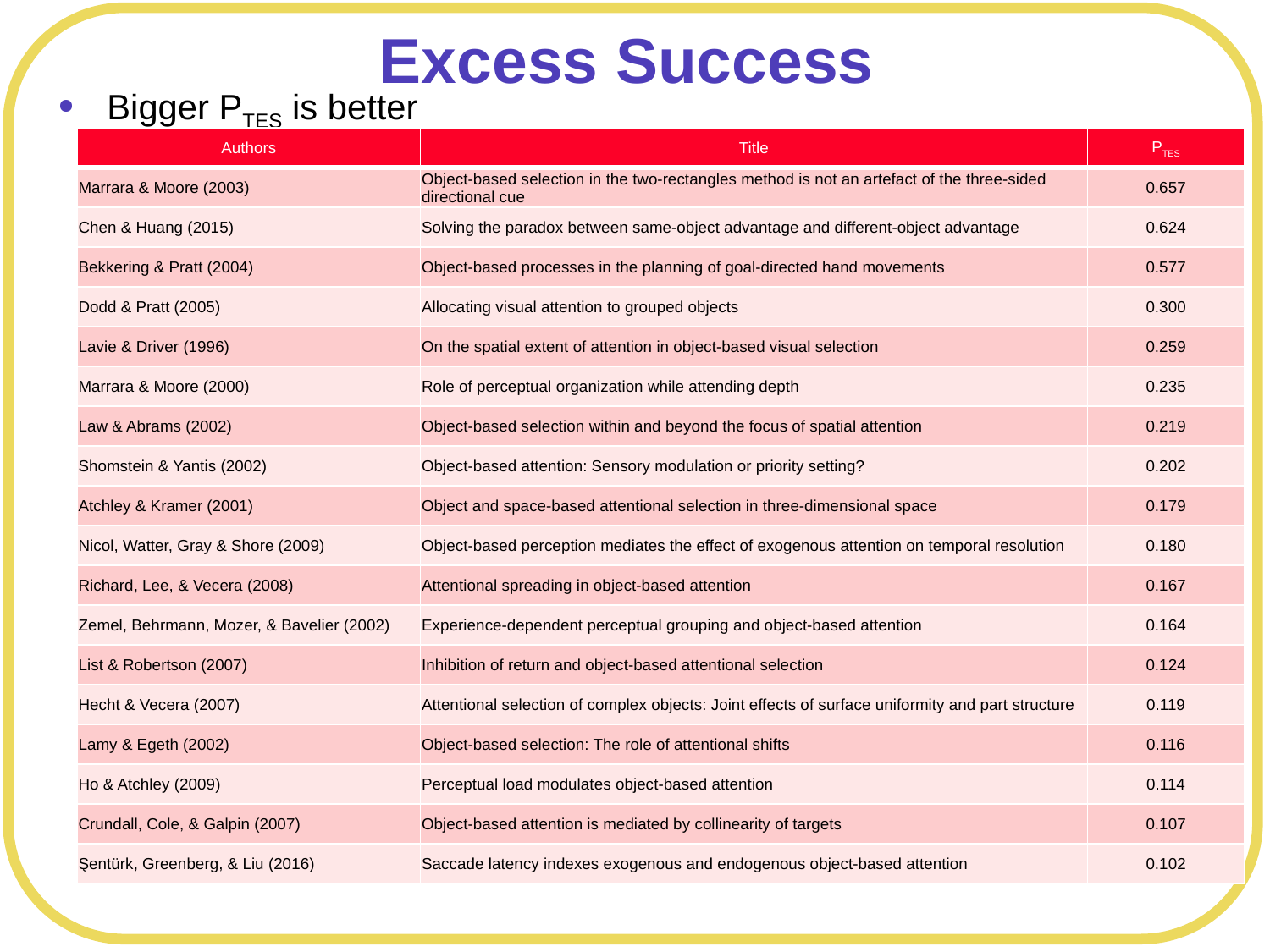

# Excess Success
Bigger PTES is better

| Authors | Title | PTES |
| --- | --- | --- |
| Marrara & Moore (2003) | Object-based selection in the two-rectangles method is not an artefact of the three-sided directional cue | 0.657 |
| Chen & Huang (2015) | Solving the paradox between same-object advantage and different-object advantage | 0.624 |
| Bekkering & Pratt (2004) | Object-based processes in the planning of goal-directed hand movements | 0.577 |
| Dodd & Pratt (2005) | Allocating visual attention to grouped objects | 0.300 |
| Lavie & Driver (1996) | On the spatial extent of attention in object-based visual selection | 0.259 |
| Marrara & Moore (2000) | Role of perceptual organization while attending depth | 0.235 |
| Law & Abrams (2002) | Object-based selection within and beyond the focus of spatial attention | 0.219 |
| Shomstein & Yantis (2002) | Object-based attention: Sensory modulation or priority setting? | 0.202 |
| Atchley & Kramer (2001) | Object and space-based attentional selection in three-dimensional space | 0.179 |
| Nicol, Watter, Gray & Shore (2009) | Object-based perception mediates the effect of exogenous attention on temporal resolution | 0.180 |
| Richard, Lee, & Vecera (2008) | Attentional spreading in object-based attention | 0.167 |
| Zemel, Behrmann, Mozer, & Bavelier (2002) | Experience-dependent perceptual grouping and object-based attention | 0.164 |
| List & Robertson (2007) | Inhibition of return and object-based attentional selection | 0.124 |
| Hecht & Vecera (2007) | Attentional selection of complex objects: Joint effects of surface uniformity and part structure | 0.119 |
| Lamy & Egeth (2002) | Object-based selection: The role of attentional shifts | 0.116 |
| Ho & Atchley (2009) | Perceptual load modulates object-based attention | 0.114 |
| Crundall, Cole, & Galpin (2007) | Object-based attention is mediated by collinearity of targets | 0.107 |
| Şentürk, Greenberg, & Liu (2016) | Saccade latency indexes exogenous and endogenous object-based attention | 0.102 |